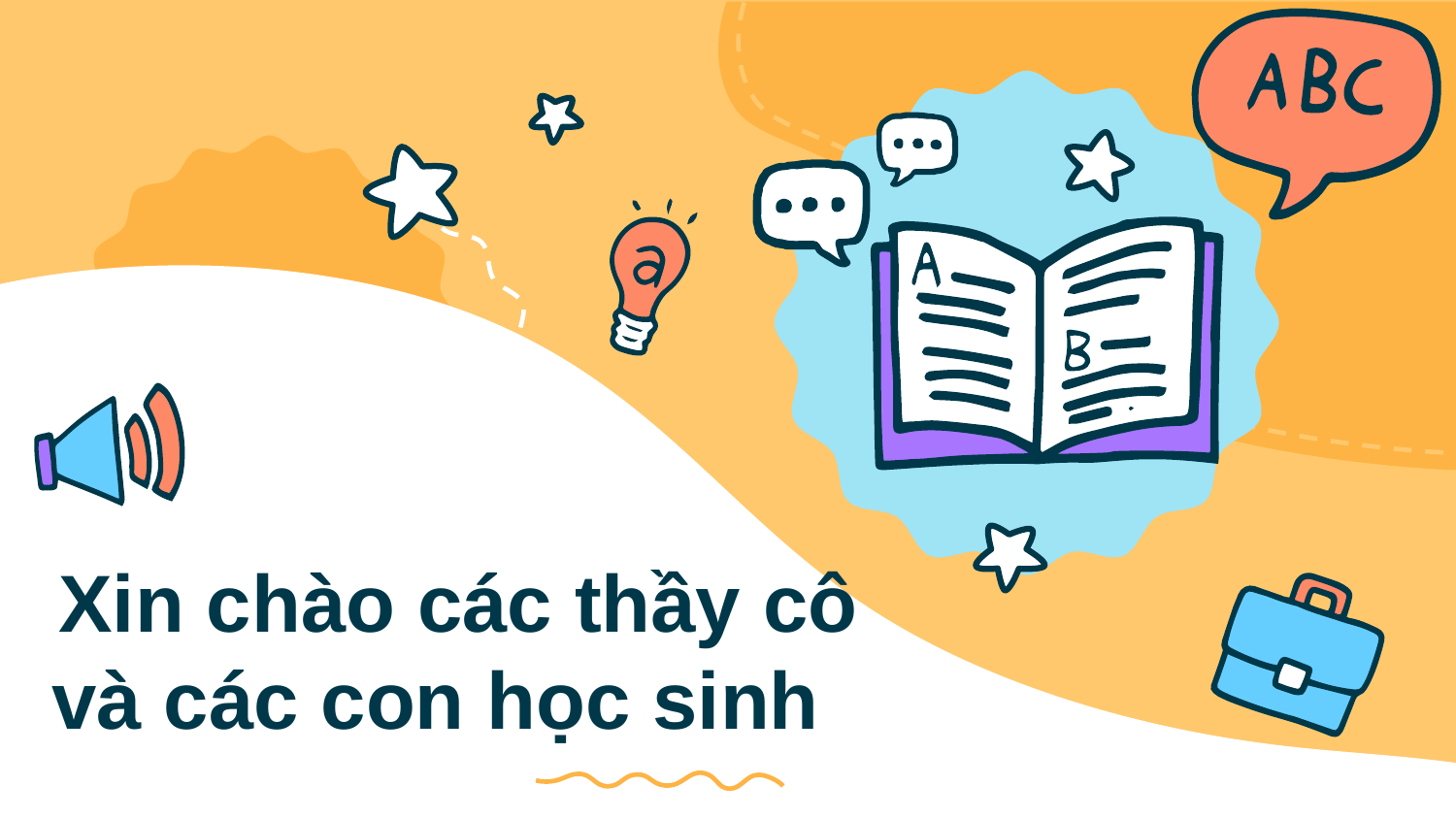

# Xin chào các thầy cô và các con học sinh